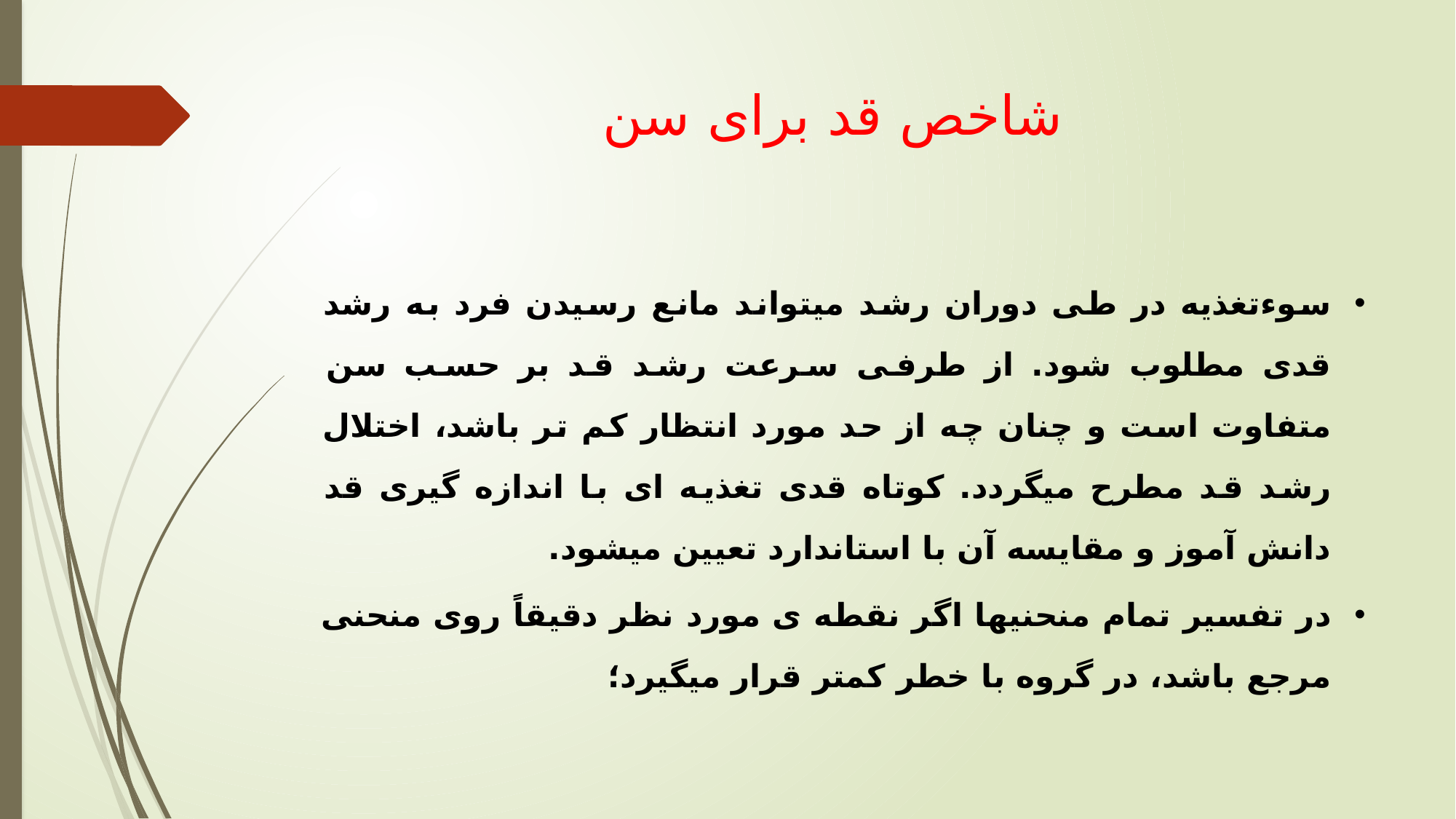

# شاخص قد برای سن
سوءتغذیه در طی دوران رشد میتواند مانع رسیدن فرد به رشد قدی مطلوب شود. از طرفی سرعت رشد قد بر حسب سن متفاوت است و چنان چه از حد مورد انتظار کم تر باشد، اختلال رشد قد مطرح میگردد. کوتاه قدی تغذیه ای با اندازه گیری قد دانش آموز و مقایسه آن با استاندارد تعیین میشود.
در تفسیر تمام منحنیها اگر نقطه ی مورد نظر دقیقاً روی منحنی مرجع باشد، در گروه با خطر کمتر قرار میگیرد؛